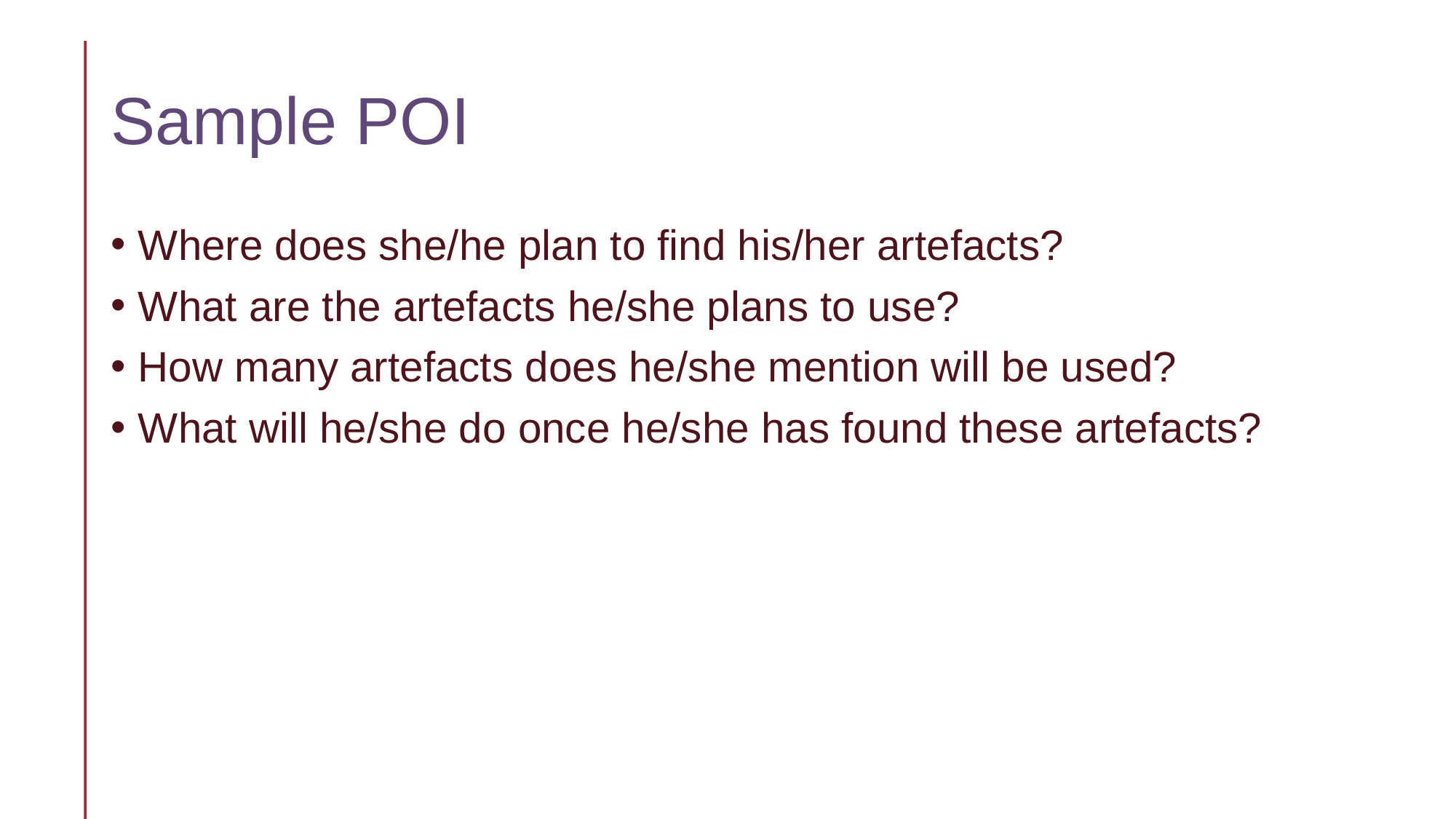

# Sample POI
Where does she/he plan to find his/her artefacts?
What are the artefacts he/she plans to use?
How many artefacts does he/she mention will be used?
What will he/she do once he/she has found these artefacts?